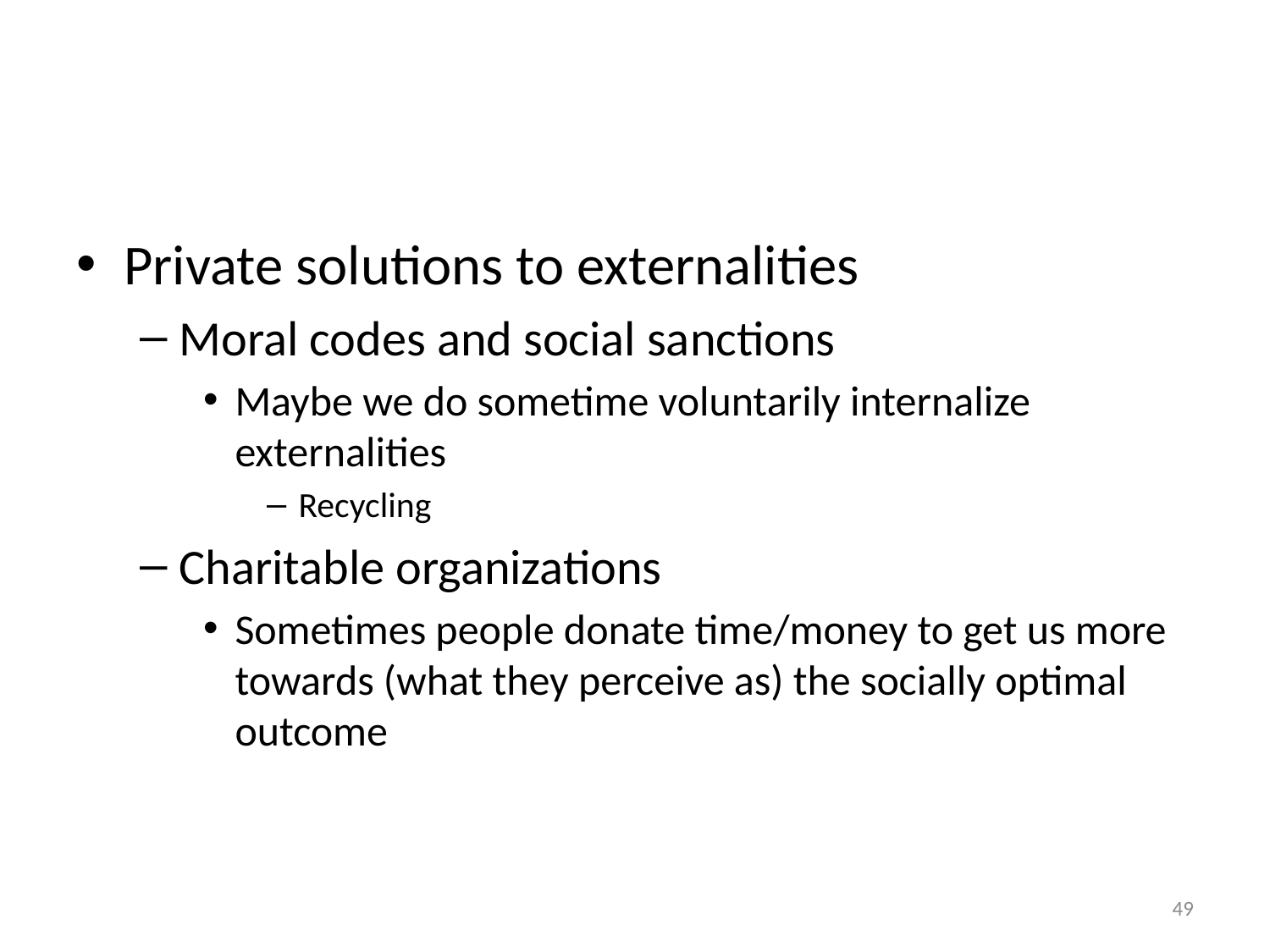

#
Private solutions to externalities
Moral codes and social sanctions
Maybe we do sometime voluntarily internalize externalities
Recycling
Charitable organizations
Sometimes people donate time/money to get us more towards (what they perceive as) the socially optimal outcome
49